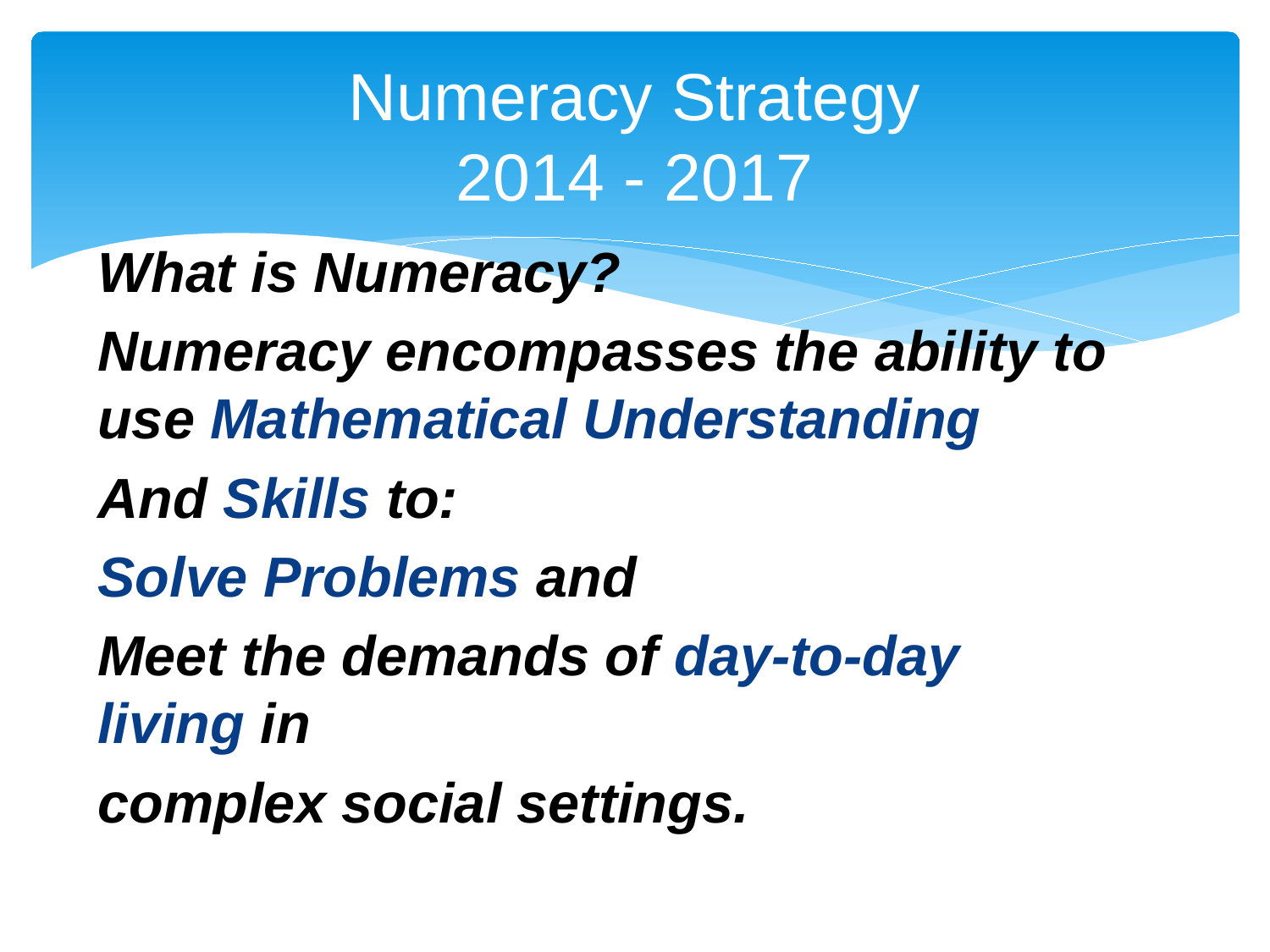

# Numeracy Strategy 2014 - 2017
What is Numeracy?
Numeracy encompasses the ability to use Mathematical Understanding
And Skills to:
Solve Problems and
Meet the demands of day-to-day living in
complex social settings.